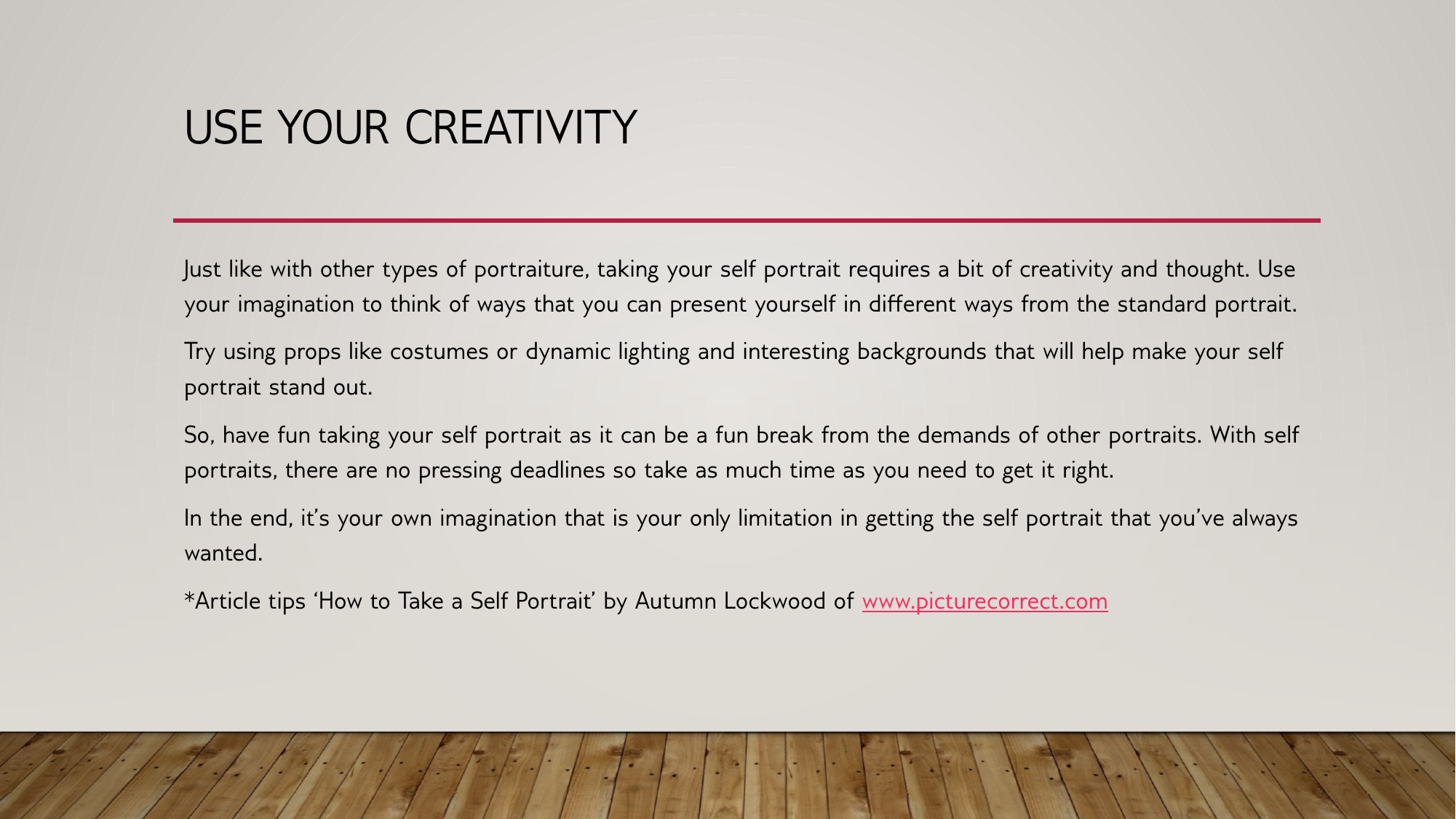

# Use your creativity
Just like with other types of portraiture, taking your self portrait requires a bit of creativity and thought. Use your imagination to think of ways that you can present yourself in different ways from the standard portrait.
Try using props like costumes or dynamic lighting and interesting backgrounds that will help make your self portrait stand out.
So, have fun taking your self portrait as it can be a fun break from the demands of other portraits. With self portraits, there are no pressing deadlines so take as much time as you need to get it right.
In the end, it’s your own imagination that is your only limitation in getting the self portrait that you’ve always wanted.
*Article tips ‘How to Take a Self Portrait’ by Autumn Lockwood of www.picturecorrect.com